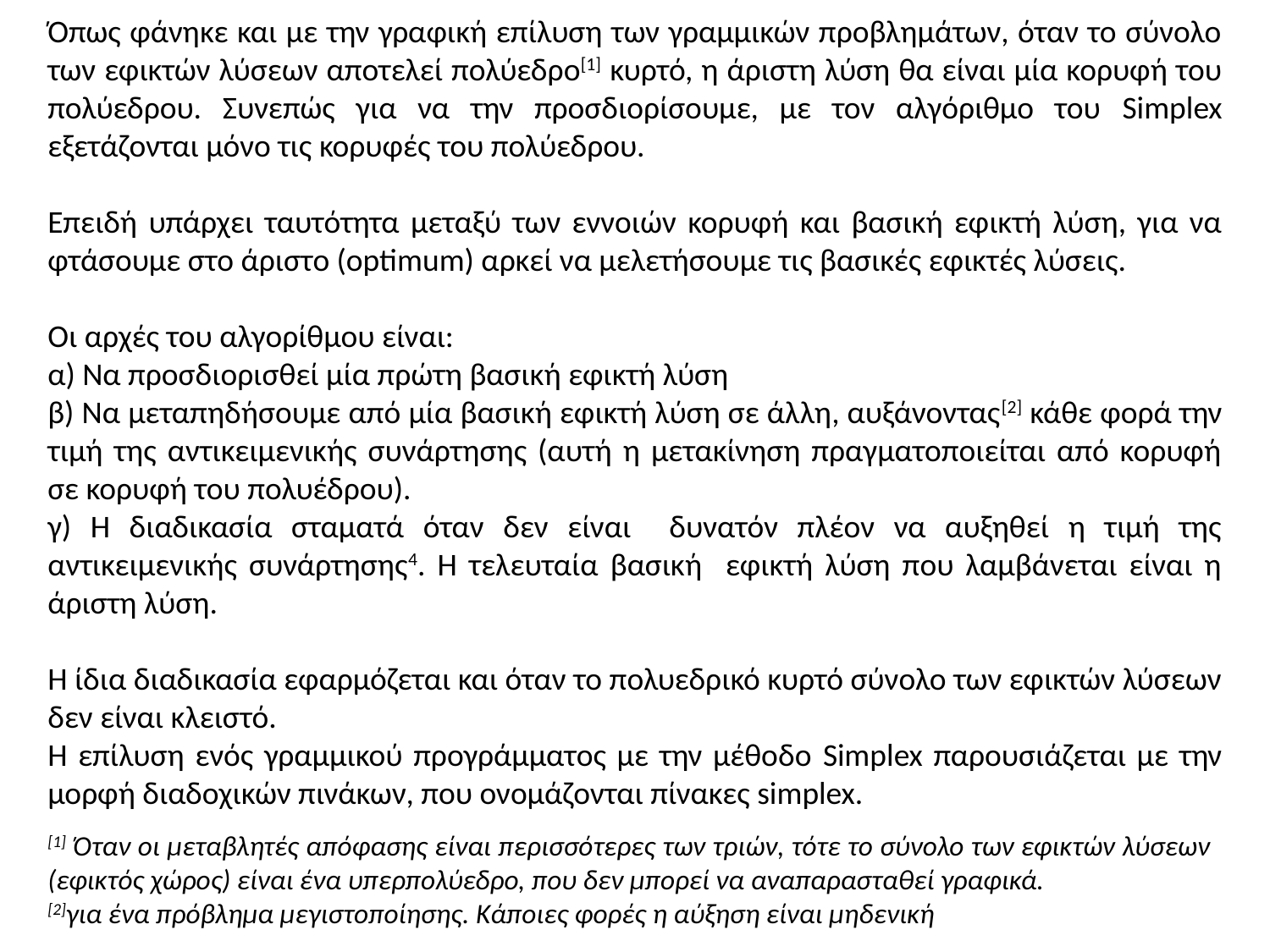

Όπως φάνηκε και με την γραφική επίλυση των γραμμικών προβλημάτων, όταν το σύνολο των εφικτών λύσεων αποτελεί πολύεδρο[1] κυρτό, η άριστη λύση θα είναι μία κορυφή του πολύεδρου. Συνεπώς για να την προσδιορίσουμε, με τον αλγόριθμο του Simplex εξετάζονται μόνο τις κορυφές του πολύεδρου.

Επειδή υπάρχει ταυτότητα μεταξύ των εννοιών κορυφή και βασική εφικτή λύση, για να φτάσουμε στο άριστο (optimum) αρκεί να μελετήσουμε τις βασικές εφικτές λύσεις.

Οι αρχές του αλγορίθμου είναι:
α) Να προσδιορισθεί μία πρώτη βασική εφικτή λύση
β) Να μεταπηδήσουμε από μία βασική εφικτή λύση σε άλλη, αυξάνοντας[2] κάθε φορά την τιμή της αντικειμενικής συνάρτησης (αυτή η μετακίνηση πραγματοποιείται από κορυφή σε κορυφή του πολυέδρου).
γ) Η διαδικασία σταματά όταν δεν είναι  δυνατόν πλέον να αυξηθεί η τιμή της αντικειμενικής συνάρτησης4. Η τελευταία βασική  εφικτή λύση που λαμβάνεται είναι η άριστη λύση.

Η ίδια διαδικασία εφαρμόζεται και όταν το πολυεδρικό κυρτό σύνολο των εφικτών λύσεων δεν είναι κλειστό.
Η επίλυση ενός γραμμικού προγράμματος με την μέθοδο Simplex παρουσιάζεται με την μορφή διαδοχικών πινάκων, που ονομάζονται πίνακες simplex.

[1] Όταν οι μεταβλητές απόφασης είναι περισσότερες των τριών, τότε το σύνολο των εφικτών λύσεων (εφικτός χώρος) είναι ένα υπερπολύεδρο, που δεν μπορεί να αναπαρασταθεί γραφικά.
[2]για ένα πρόβλημα μεγιστοποίησης. Κάποιες φορές η αύξηση είναι μηδενική